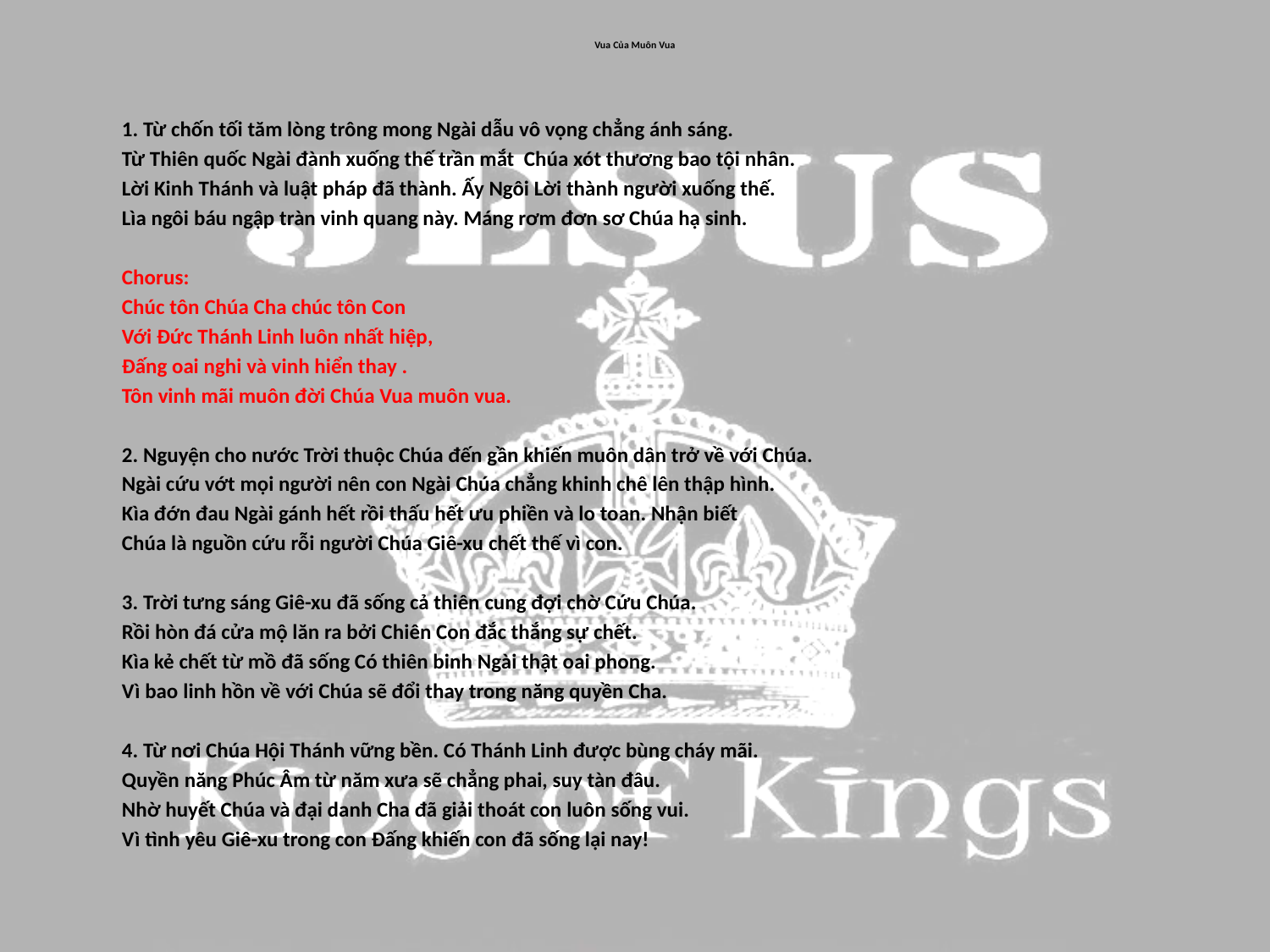

# Vua Của Muôn Vua
1. Từ chốn tối tăm lòng trông mong Ngài dẫu vô vọng chẳng ánh sáng.
Từ Thiên quốc Ngài đành xuống thế trần mắt  Chúa xót thương bao tội nhân.
Lời Kinh Thánh và luật pháp đã thành. Ấy Ngôi Lời thành người xuống thế.
Lìa ngôi báu ngập tràn vinh quang này. Máng rơm đơn sơ Chúa hạ sinh.

Chorus:
Chúc tôn Chúa Cha chúc tôn Con
Với Đức Thánh Linh luôn nhất hiệp,
Đấng oai nghi và vinh hiển thay .
Tôn vinh mãi muôn đời Chúa Vua muôn vua.

2. Nguyện cho nước Trời thuộc Chúa đến gần khiến muôn dân trở về với Chúa.
Ngài cứu vớt mọi người nên con Ngài Chúa chẳng khinh chê lên thập hình.
Kìa đớn đau Ngài gánh hết rồi thấu hết ưu phiền và lo toan. Nhận biết
Chúa là nguồn cứu rỗi người Chúa Giê-xu chết thế vì con.

3. Trời tưng sáng Giê-xu đã sống cả thiên cung đợi chờ Cứu Chúa.
Rồi hòn đá cửa mộ lăn ra bởi Chiên Con đắc thắng sự chết.
Kìa kẻ chết từ mồ đã sống Có thiên binh Ngài thật oai phong.
Vì bao linh hồn về với Chúa sẽ đổi thay trong năng quyền Cha.

4. Từ nơi Chúa Hội Thánh vững bền. Có Thánh Linh được bùng cháy mãi.
Quyền năng Phúc Âm từ năm xưa sẽ chẳng phai, suy tàn đâu.
Nhờ huyết Chúa và đại danh Cha đã giải thoát con luôn sống vui.
Vì tình yêu Giê-xu trong con Đấng khiến con đã sống lại nay!